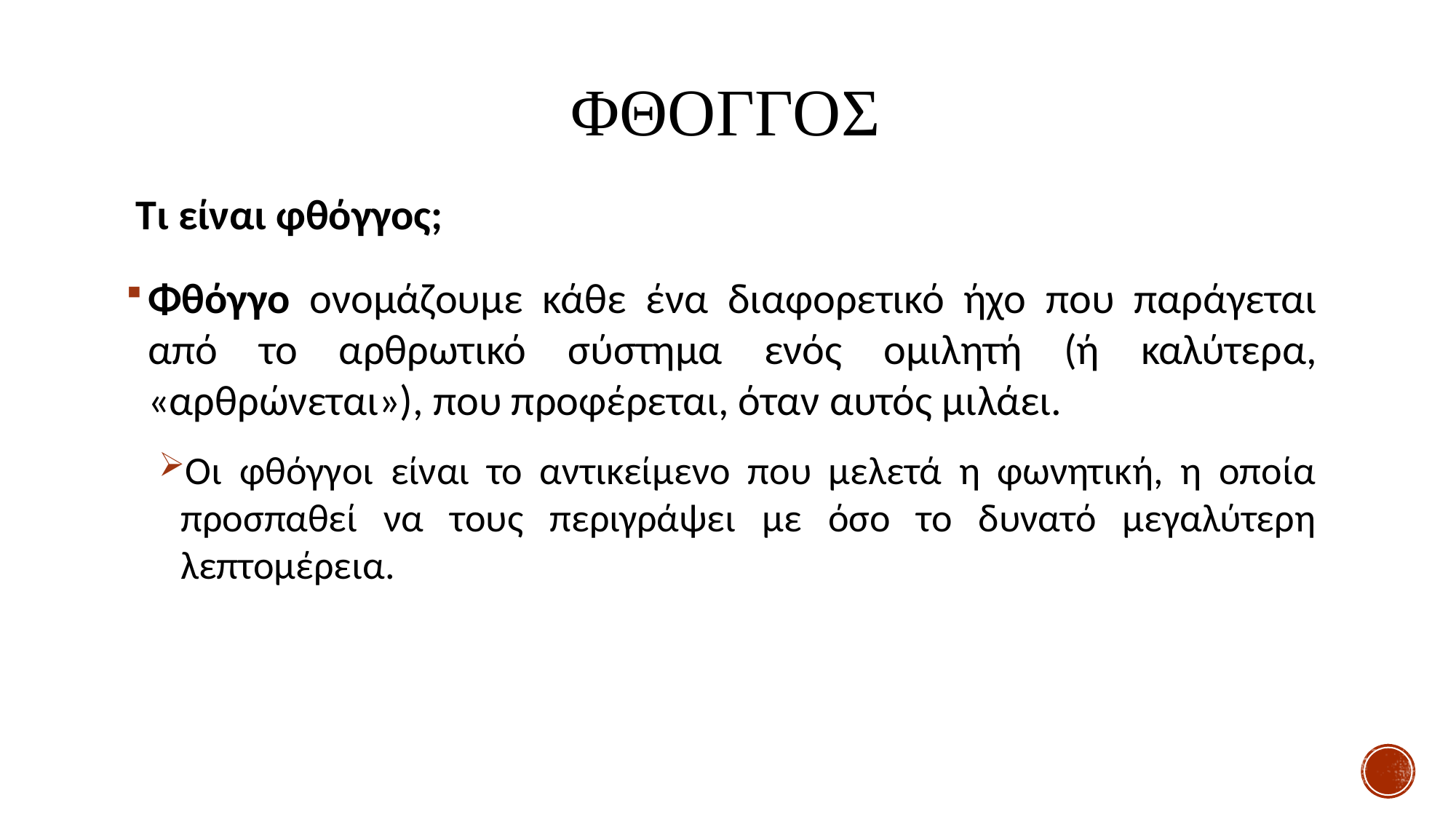

# ΦΘΟΓΓΟΣ
 Τι είναι φθόγγος;
Φθόγγο ονομάζουμε κάθε ένα διαφορετικό ήχο που παράγεται από το αρθρωτικό σύστημα ενός ομιλητή (ή καλύτερα, «αρθρώνεται»), που προφέρεται, όταν αυτός μιλάει.
Οι φθόγγοι είναι το αντικείμενο που μελετά η φωνητική, η οποία προσπαθεί να τους περιγράψει με όσο το δυνατό μεγαλύτερη λεπτομέρεια.